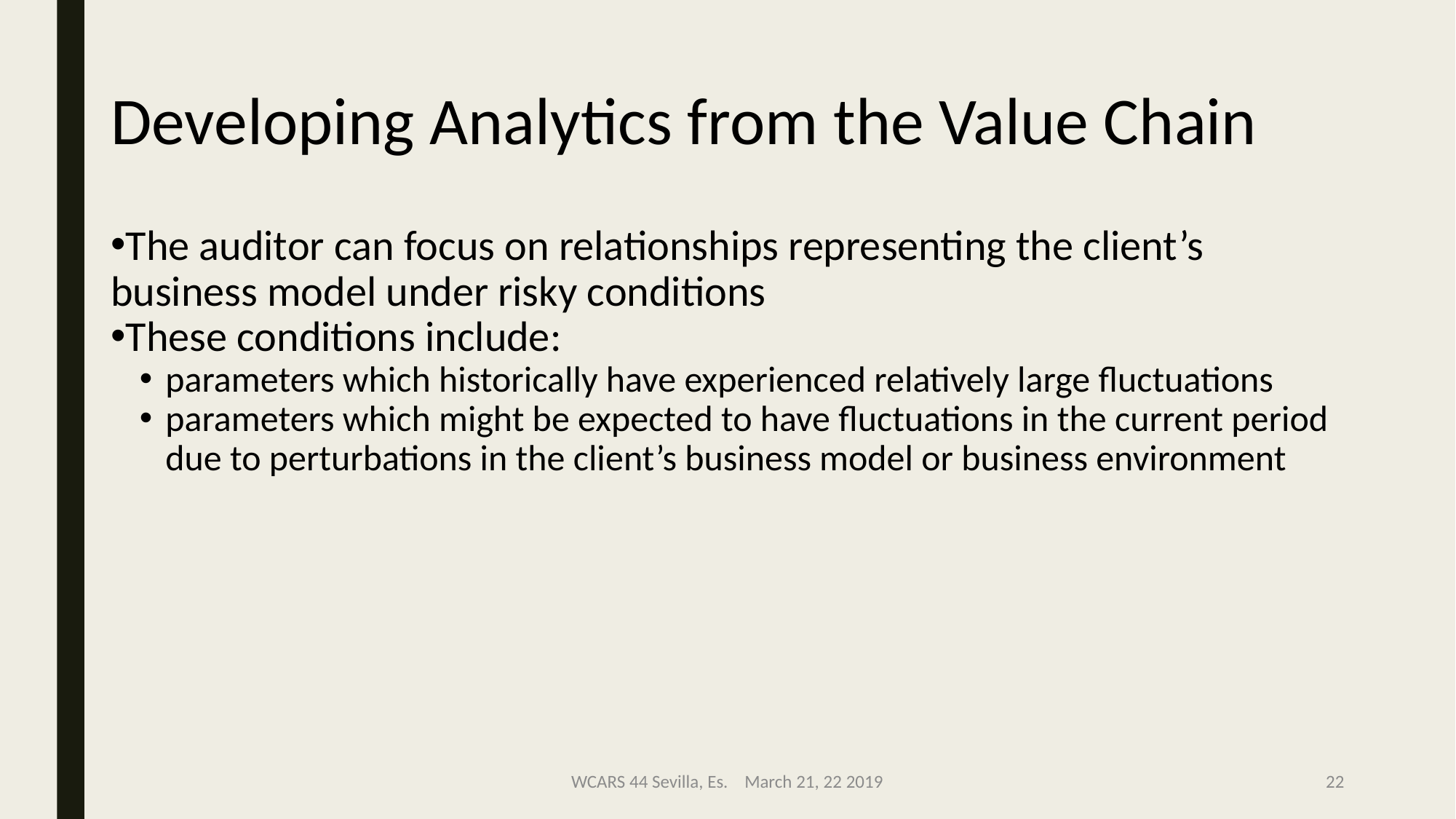

Developing Analytics from the Value Chain
The auditor can focus on relationships representing the client’s business model under risky conditions
These conditions include:
parameters which historically have experienced relatively large fluctuations
parameters which might be expected to have fluctuations in the current period due to perturbations in the client’s business model or business environment
WCARS 44 Sevilla, Es.    March 21, 22 2019
22